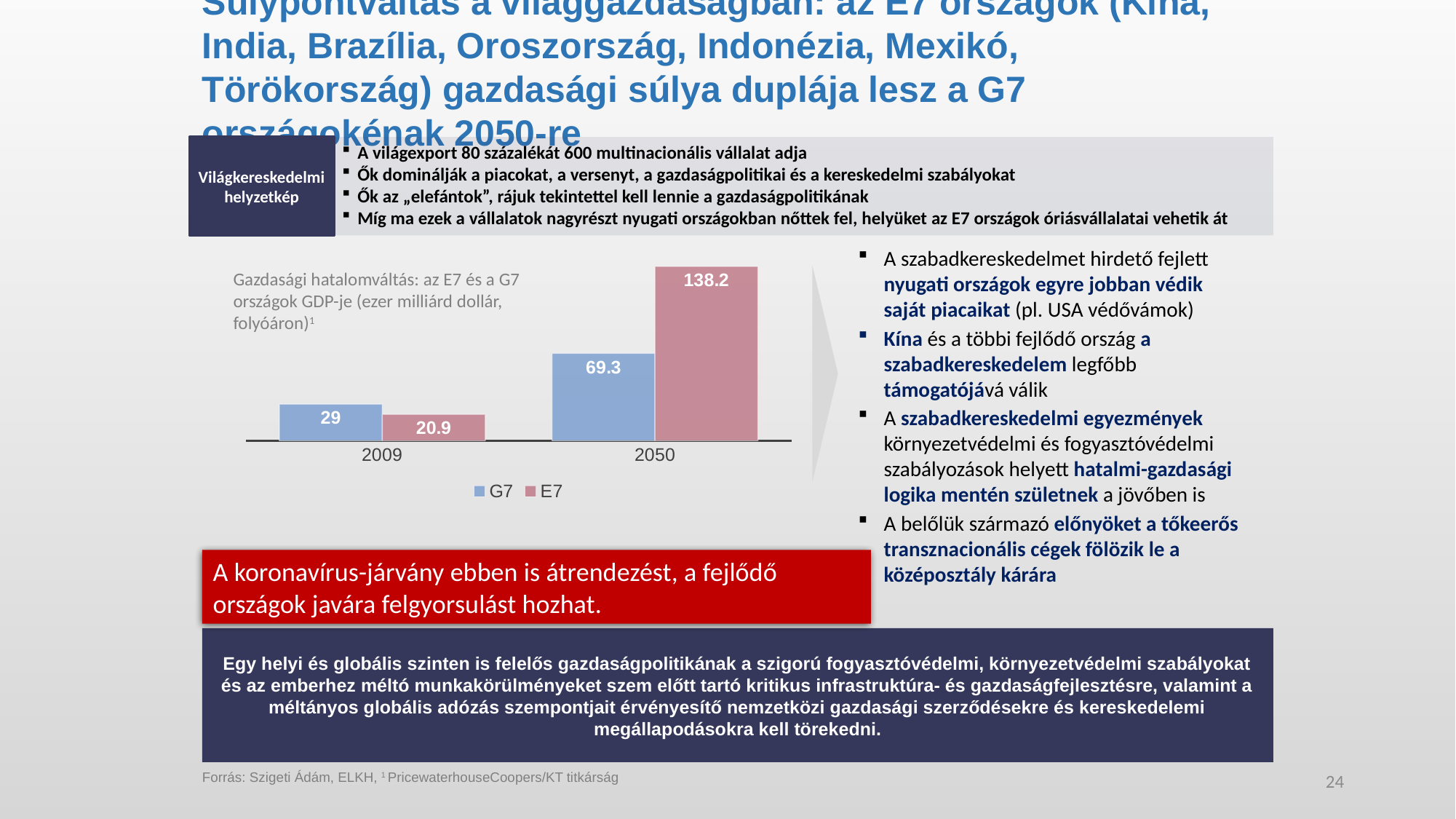

Súlypontváltás a világgazdaságban: az E7 országok (Kína, India, Brazília, Oroszország, Indonézia, Mexikó, Törökország) gazdasági súlya duplája lesz a G7 országokénak 2050-re
Világkereskedelmi helyzetkép
A világexport 80 százalékát 600 multinacionális vállalat adja
Ők dominálják a piacokat, a versenyt, a gazdaságpolitikai és a kereskedelmi szabályokat
Ők az „elefántok”, rájuk tekintettel kell lennie a gazdaságpolitikának
Míg ma ezek a vállalatok nagyrészt nyugati országokban nőttek fel, helyüket az E7 országok óriásvállalatai vehetik át

A szabadkereskedelmet hirdető fejlett nyugati országok egyre jobban védik saját piacaikat (pl. USA védővámok)
Kína és a többi fejlődő ország a szabadkereskedelem legfőbb támogatójává válik
A szabadkereskedelmi egyezmények környezetvédelmi és fogyasztóvédelmi szabályozások helyett hatalmi-gazdasági logika mentén születnek a jövőben is
A belőlük származó előnyöket a tőkeerős transznacionális cégek fölözik le a középosztály kárára

### Chart

| Category | G7 | E7 |
|---|---|---|
| 2009 | 29.0 | 20.9 |
| 2050 | 69.3 | 138.2 |
Gazdasági hatalomváltás: az E7 és a G7 országok GDP-je (ezer milliárd dollár, folyóáron)1

A koronavírus-járvány ebben is átrendezést, a fejlődő országok javára felgyorsulást hozhat.
Egy helyi és globális szinten is felelős gazdaságpolitikának a szigorú fogyasztóvédelmi, környezetvédelmi szabályokat és az emberhez méltó munkakörülményeket szem előtt tartó kritikus infrastruktúra- és gazdaságfejlesztésre, valamint a méltányos globális adózás szempontjait érvényesítő nemzetközi gazdasági szerződésekre és kereskedelemi megállapodásokra kell törekedni.
24
Forrás: Szigeti Ádám, ELKH, 1 PricewaterhouseCoopers/KT titkárság